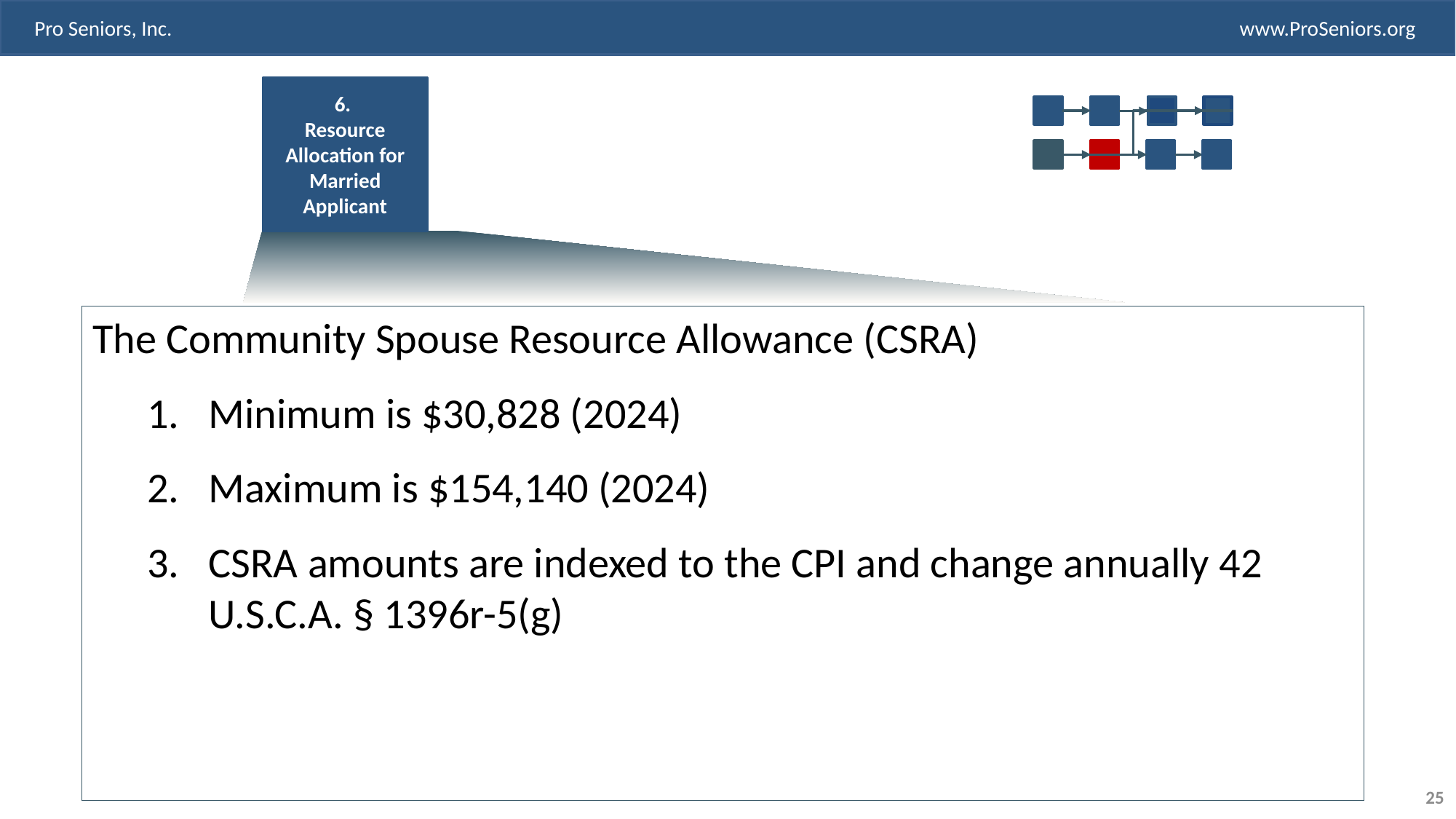

6.
Resource Allocation for Married Applicant

The Community Spouse Resource Allowance (CSRA)
Minimum is $30,828 (2024)
Maximum is $154,140 (2024)
CSRA amounts are indexed to the CPI and change annually 42 U.S.C.A. § 1396r-5(g)
25